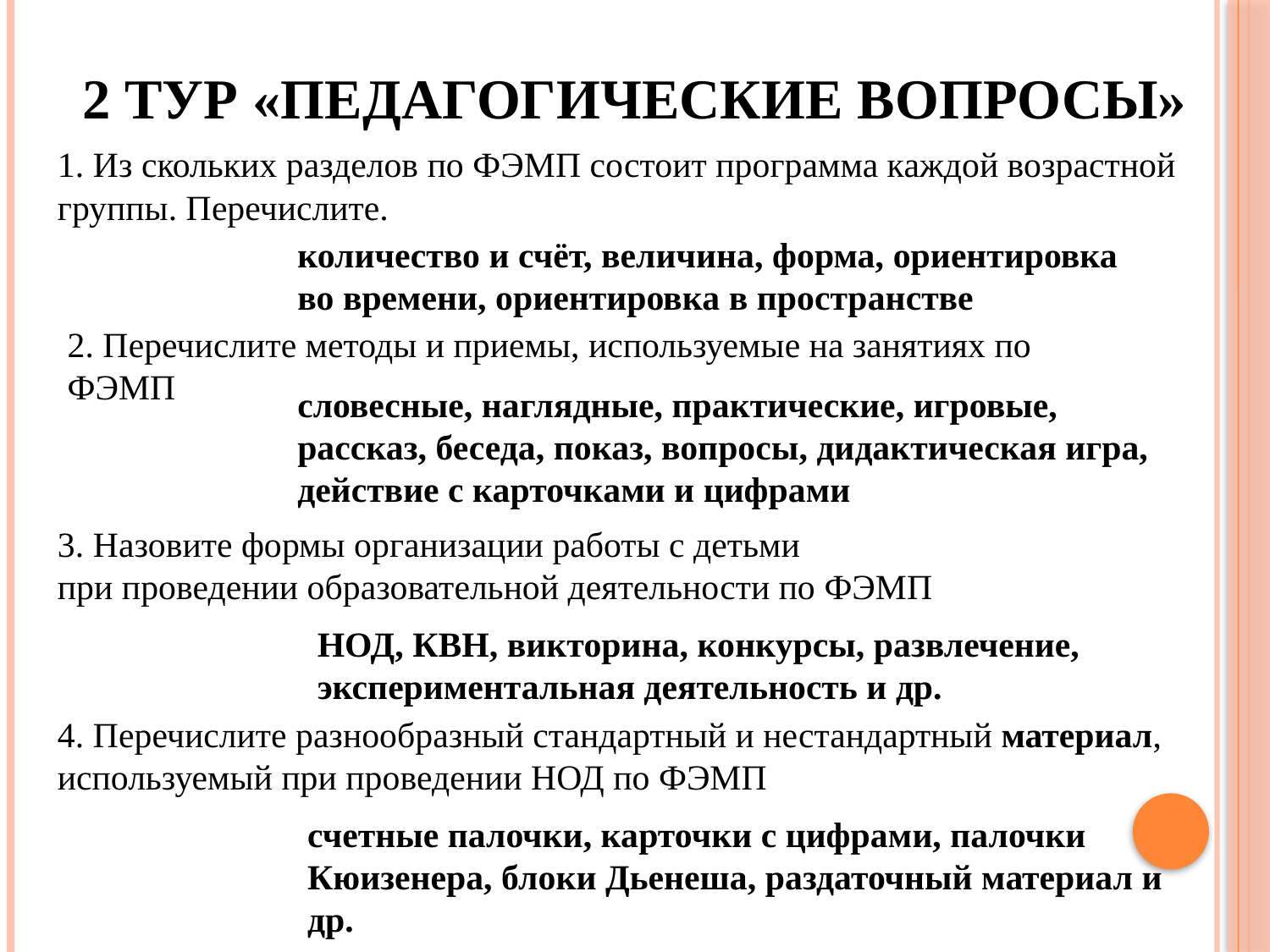

# 2 Тур «Педагогические вопросы»
1. Из скольких разделов по ФЭМП состоит программа каждой возрастной группы. Перечислите.
количество и счёт, величина, форма, ориентировка во времени, ориентировка в пространстве
2. Перечислите методы и приемы, используемые на занятиях по ФЭМП
словесные, наглядные, практические, игровые, рассказ, беседа, показ, вопросы, дидактическая игра, действие с карточками и цифрами
3. Назовите формы организации работы с детьми при проведении образовательной деятельности по ФЭМП
НОД, КВН, викторина, конкурсы, развлечение, экспериментальная деятельность и др.
4. Перечислите разнообразный стандартный и нестандартный материал, используемый при проведении НОД по ФЭМП
счетные палочки, карточки с цифрами, палочки Кюизенера, блоки Дьенеша, раздаточный материал и др.